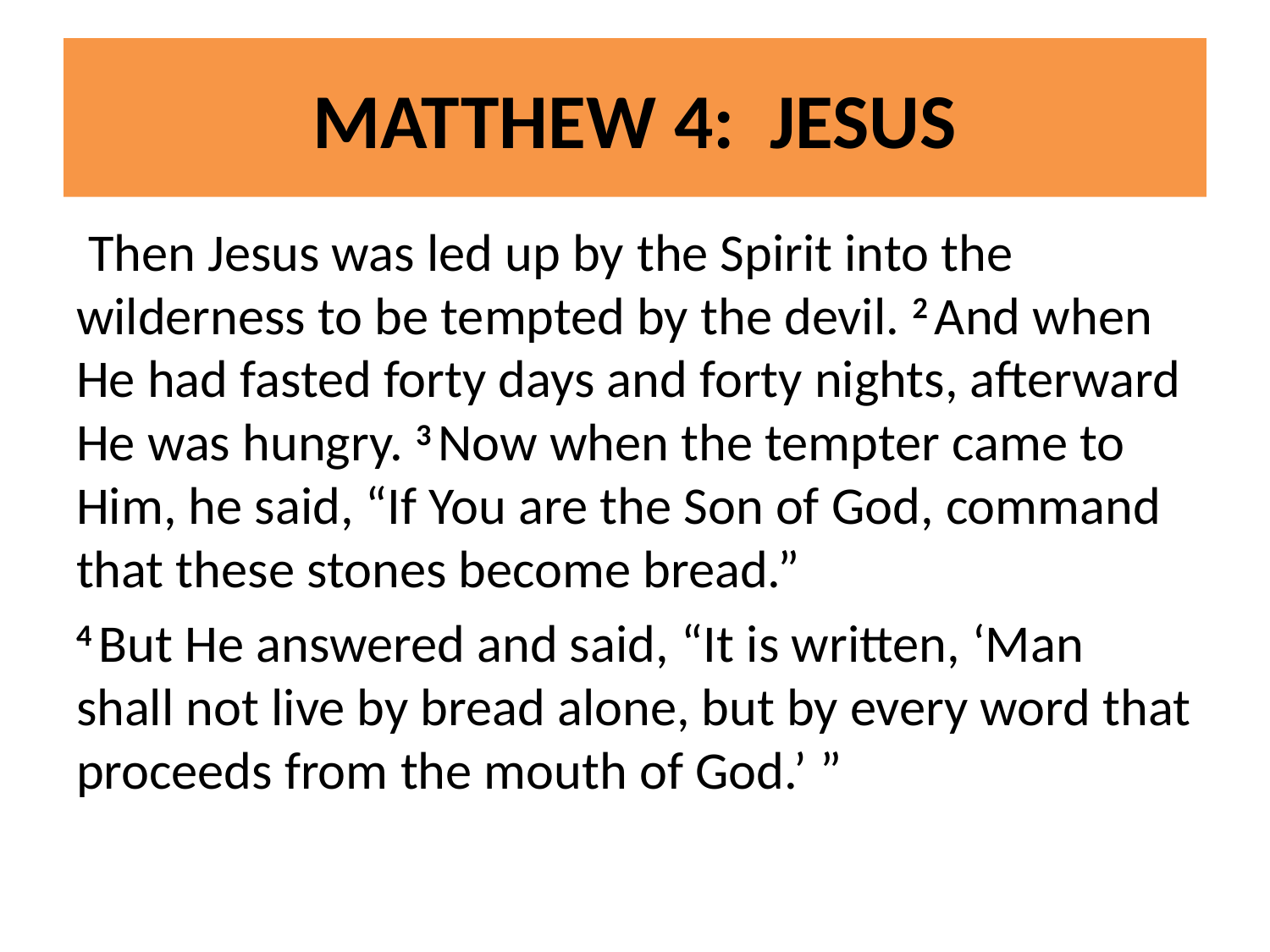

# MATTHEW 4:  JESUS
 Then Jesus was led up by the Spirit into the wilderness to be tempted by the devil. 2 And when He had fasted forty days and forty nights, afterward He was hungry. 3 Now when the tempter came to Him, he said, “If You are the Son of God, command that these stones become bread.”
4 But He answered and said, “It is written, ‘Man shall not live by bread alone, but by every word that proceeds from the mouth of God.’ ”